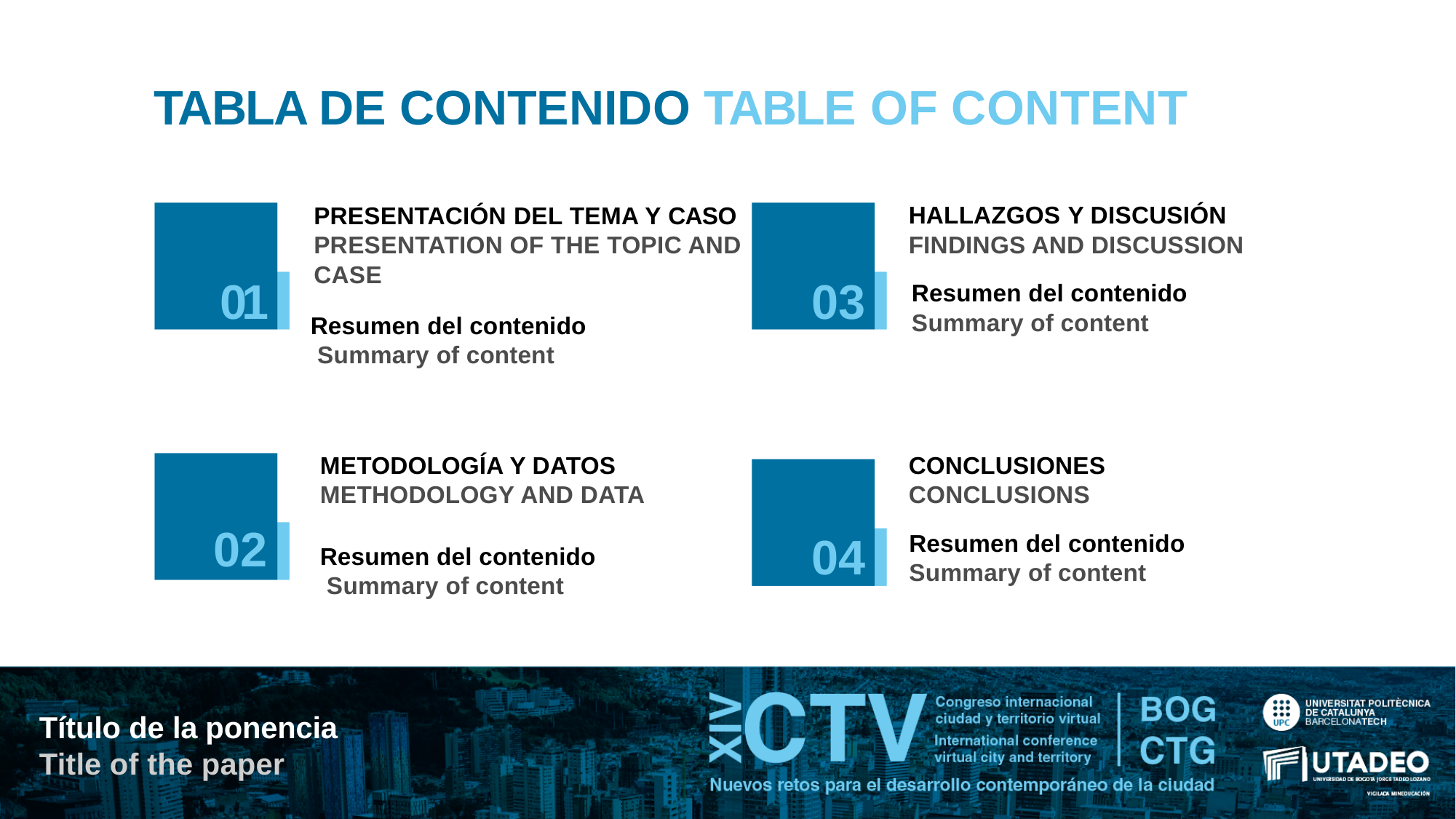

TABLA DE CONTENIDO TABLE OF CONTENT
HALLAZGOS Y DISCUSIÓN FINDINGS AND DISCUSSION
Resumen del contenido
Summary of content
PRESENTACIÓN DEL TEMA Y CASO
PRESENTATION OF THE TOPIC AND CASE
Resumen del contenido
 Summary of content
01
03
METODOLOGÍA Y DATOS
METHODOLOGY AND DATA

Resumen del contenido
 Summary of content
CONCLUSIONES  CONCLUSIONS
Resumen del contenido
Summary of content
02
04
Título de la ponencia
Title of the paper